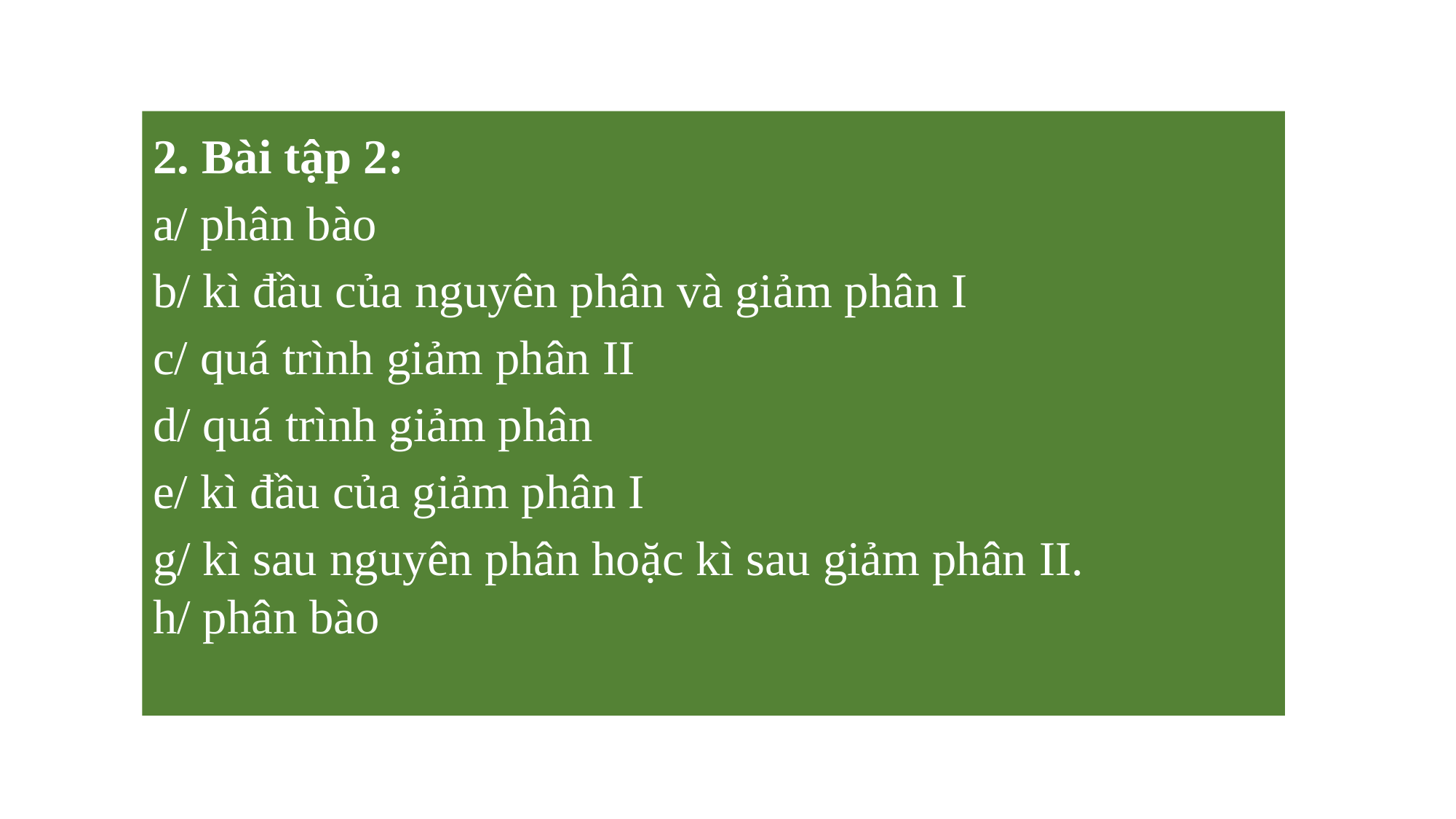

2. Bài tập 2:
a/ phân bào
b/ kì đầu của nguyên phân và giảm phân I
c/ quá trình giảm phân II
d/ quá trình giảm phân
e/ kì đầu của giảm phân I
g/ kì sau nguyên phân hoặc kì sau giảm phân II.
h/ phân bào